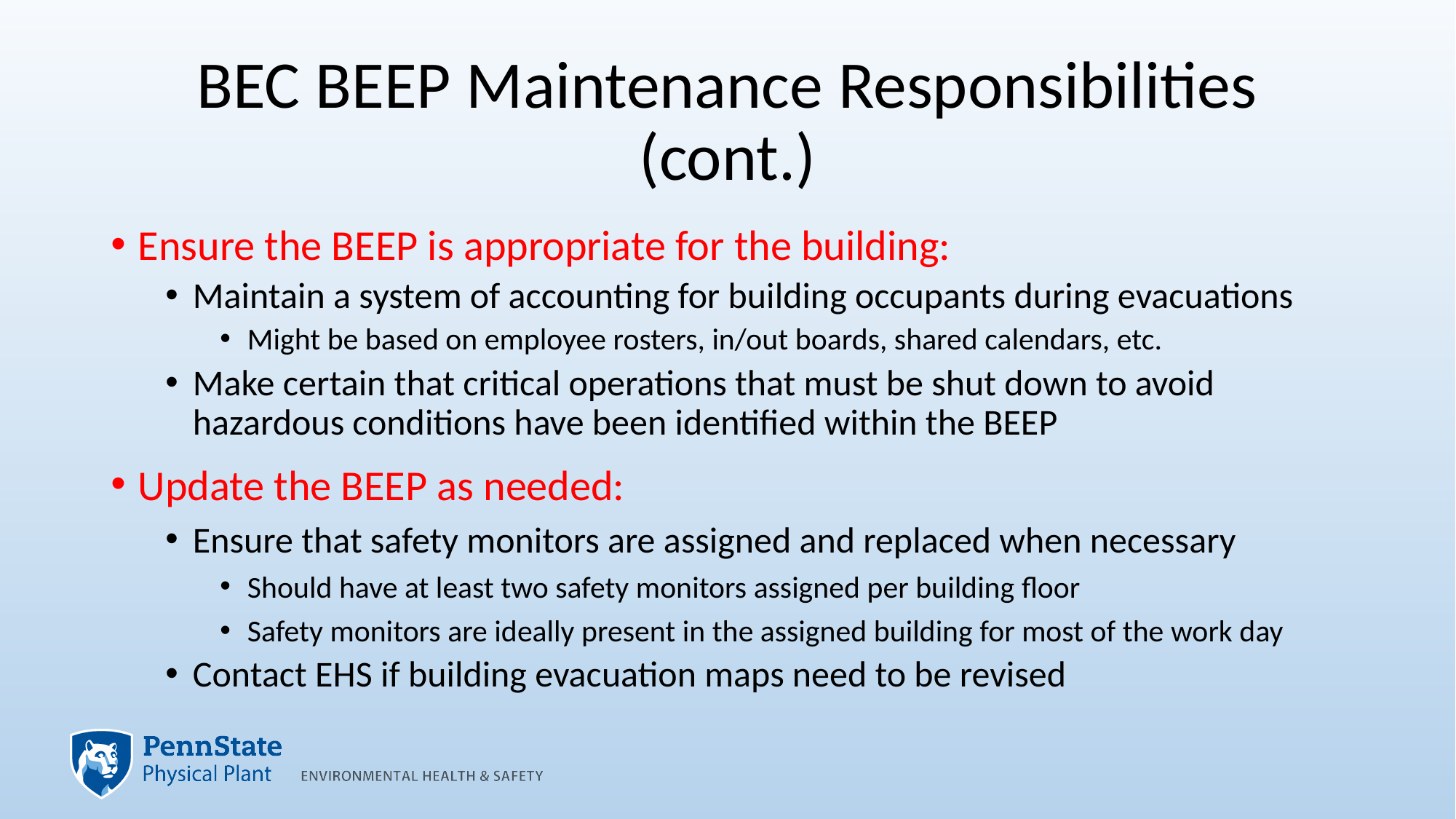

# BEC BEEP Maintenance Responsibilities (cont.)
Ensure the BEEP is appropriate for the building:
Maintain a system of accounting for building occupants during evacuations
Might be based on employee rosters, in/out boards, shared calendars, etc.
Make certain that critical operations that must be shut down to avoid hazardous conditions have been identified within the BEEP
Update the BEEP as needed:
Ensure that safety monitors are assigned and replaced when necessary
Should have at least two safety monitors assigned per building floor
Safety monitors are ideally present in the assigned building for most of the work day
Contact EHS if building evacuation maps need to be revised